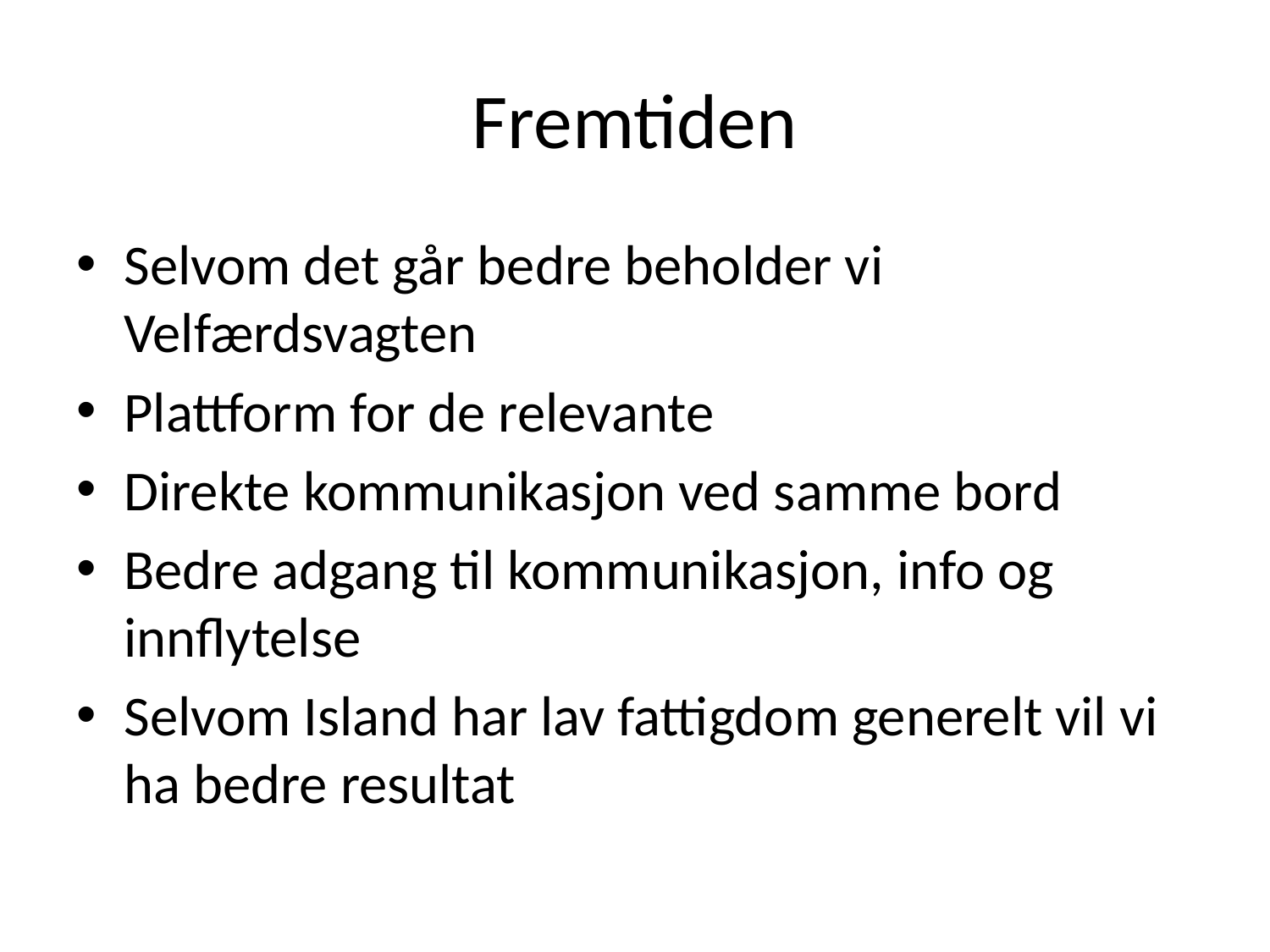

# Fremtiden
Selvom det går bedre beholder vi Velfærdsvagten
Plattform for de relevante
Direkte kommunikasjon ved samme bord
Bedre adgang til kommunikasjon, info og innflytelse
Selvom Island har lav fattigdom generelt vil vi ha bedre resultat